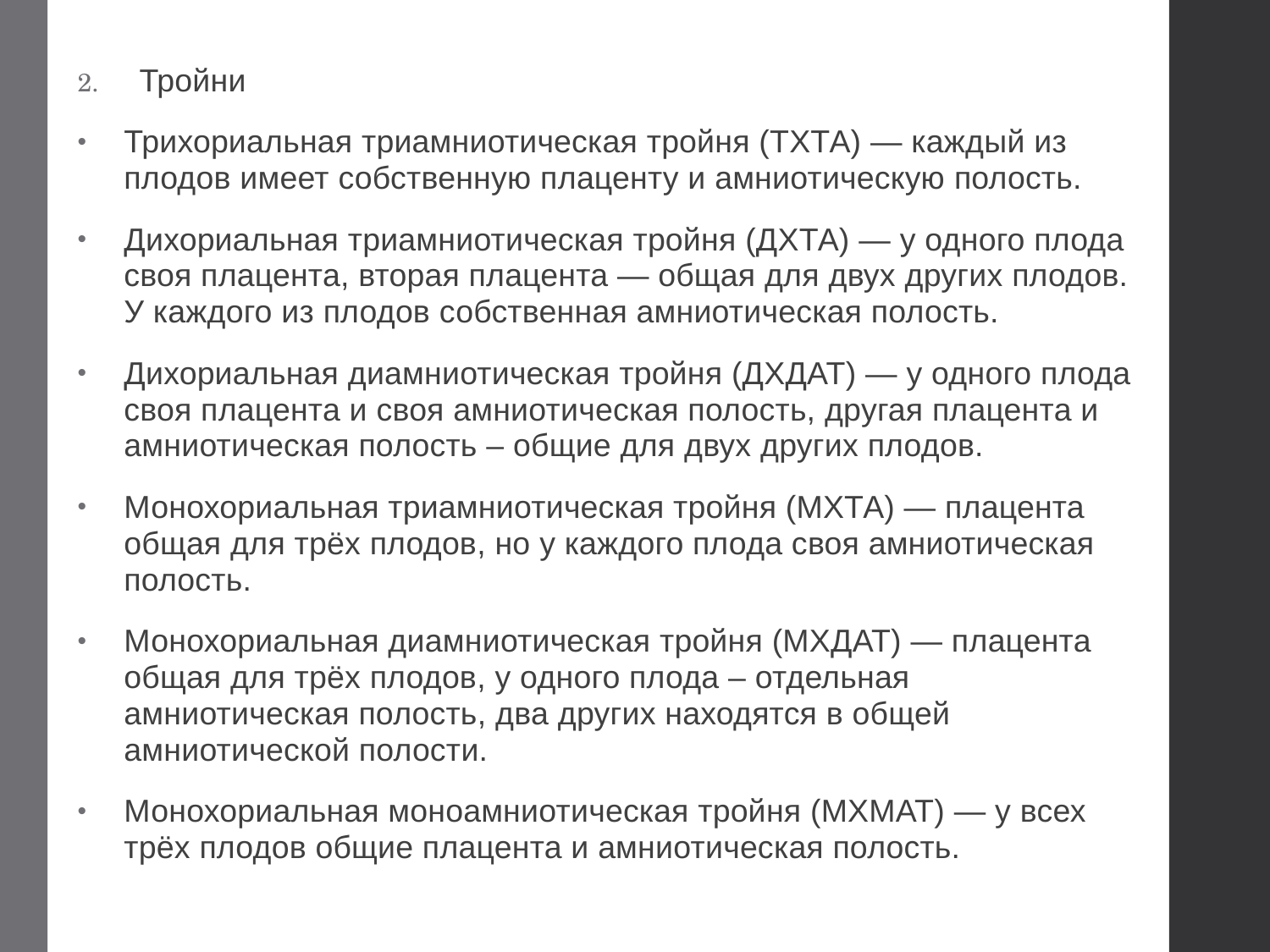

Тройни
Трихориальная триамниотическая тройня (ТХТА) — каждый из плодов имеет собственную плаценту и амниотическую полость.
Дихориальная триамниотическая тройня (ДХТА) — у одного плода своя плацента, вторая плацента — общая для двух других плодов. У каждого из плодов собственная амниотическая полость.
Дихориальная диамниотическая тройня (ДХДАТ) — у одного плода своя плацента и своя амниотическая полость, другая плацента и амниотическая полость – общие для двух других плодов.
Монохориальная триамниотическая тройня (МХТА) — плацента общая для трёх плодов, но у каждого плода своя амниотическая полость.
Монохориальная диамниотическая тройня (МХДАТ) — плацента общая для трёх плодов, у одного плода – отдельная амниотическая полость, два других находятся в общей амниотической полости.
Монохориальная моноамниотическая тройня (МХМАТ) — у всех трёх плодов общие плацента и амниотическая полость.